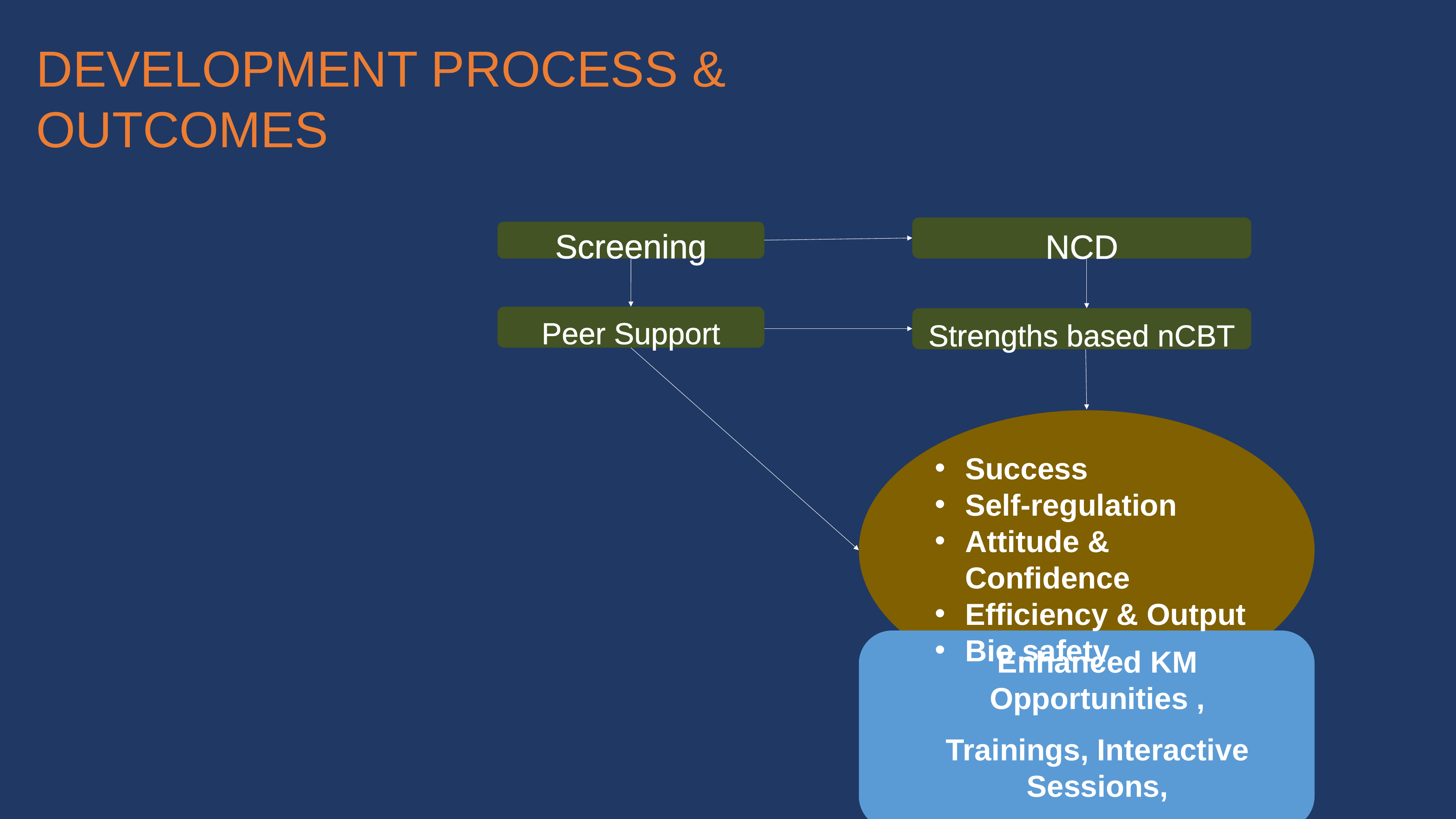

DEVELOPMENT PROCESS & OUTCOMES

Screening
NCD

Peer Support
Strengths based nCBT

Success
Self-regulation
Attitude & Confidence
Efficiency & Output
Bio safety

Enhanced KM Opportunities ,
Trainings, Interactive Sessions,
Expeditions etc.